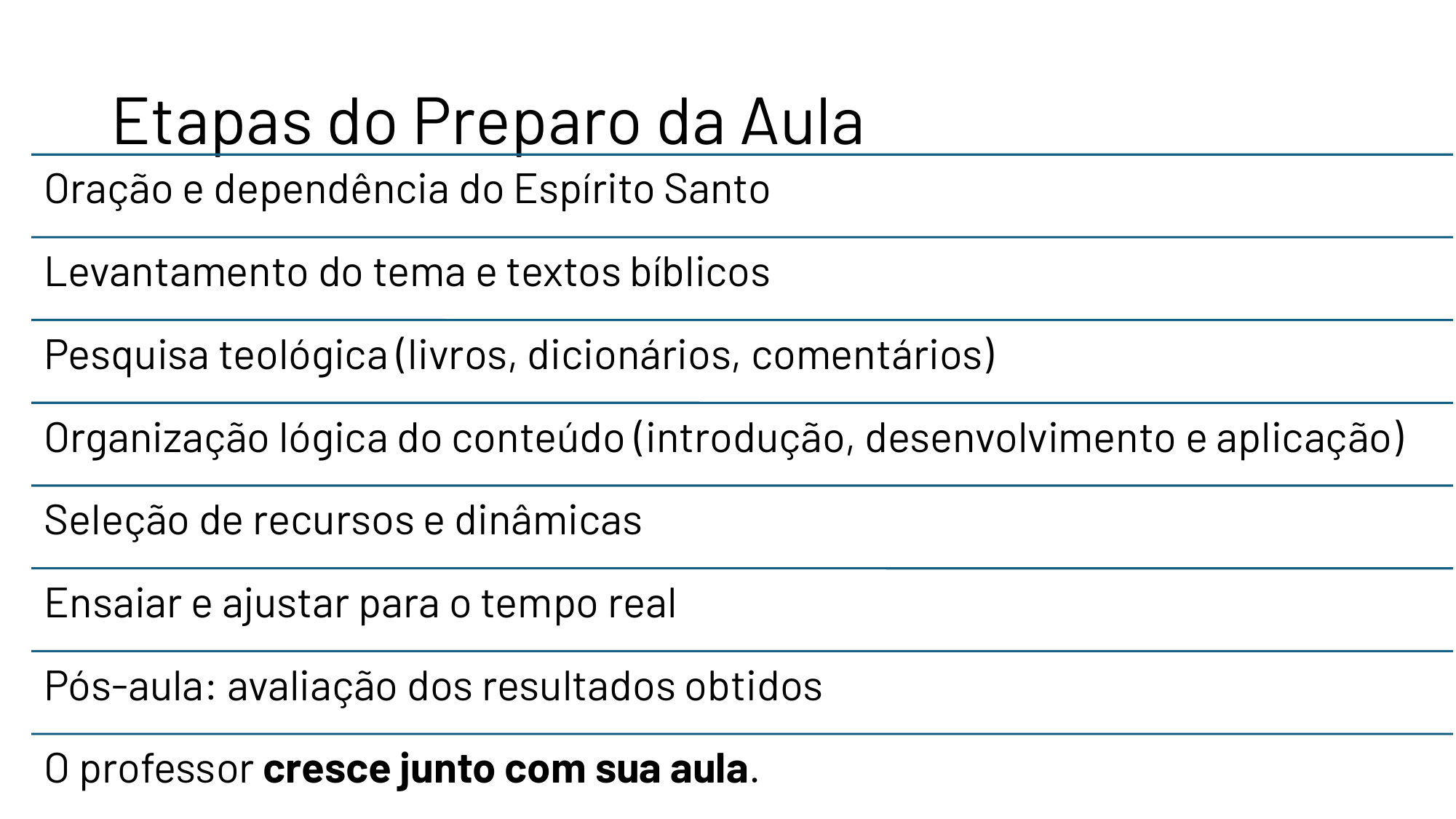

# Etapas do Preparo da Aula
Oração e dependência do Espírito Santo
Levantamento do tema e textos bíblicos
Pesquisa teológica (livros, dicionários, comentários)
Organização lógica do conteúdo (introdução, desenvolvimento e aplicação)
Seleção de recursos e dinâmicas
Ensaiar e ajustar para o tempo real
Pós-aula: avaliação dos resultados obtidos
O professor cresce junto com sua aula.